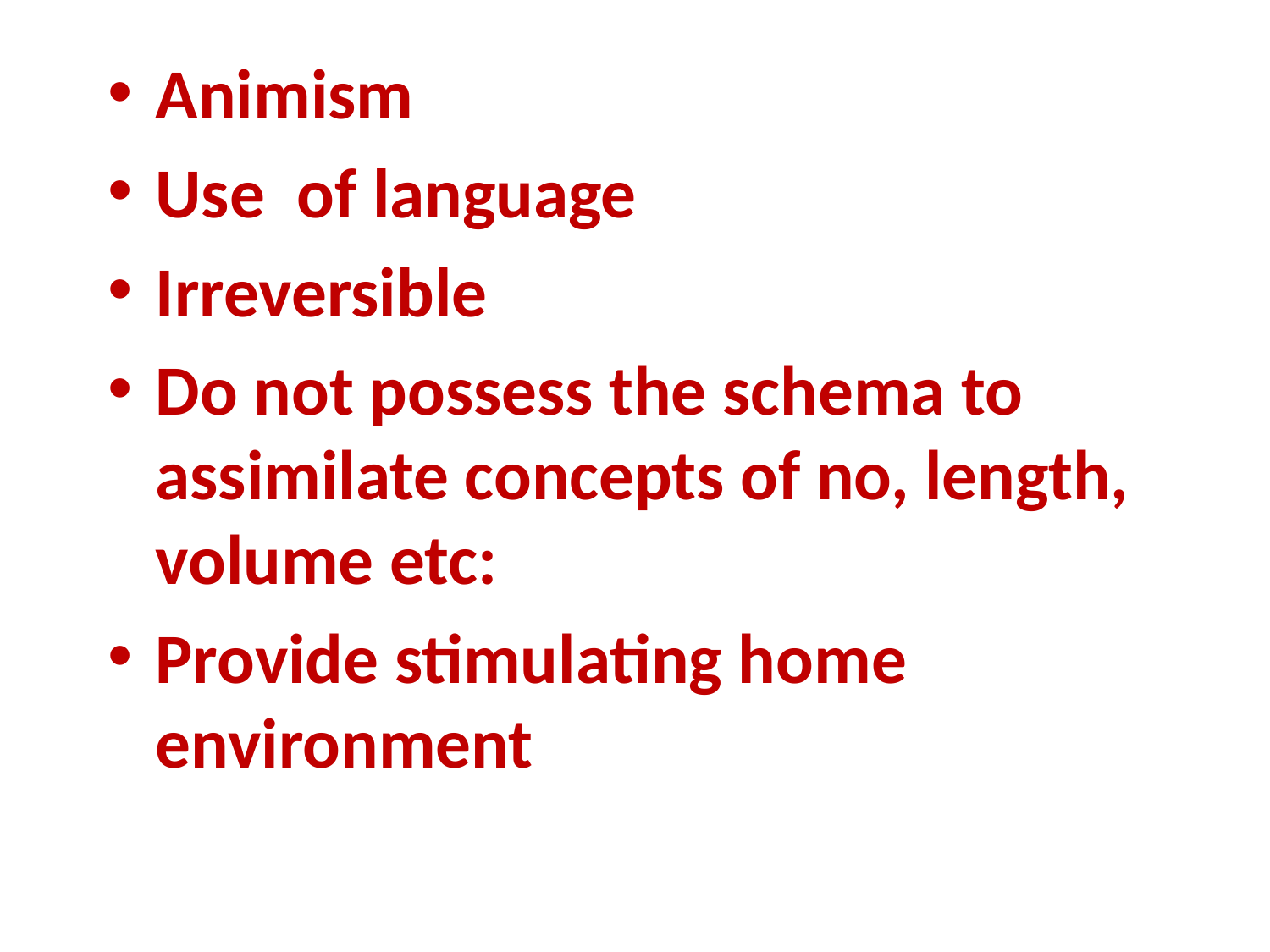

Animism
Use  of language
Irreversible
Do not possess the schema to assimilate concepts of no, length, volume etc:
Provide stimulating home environment